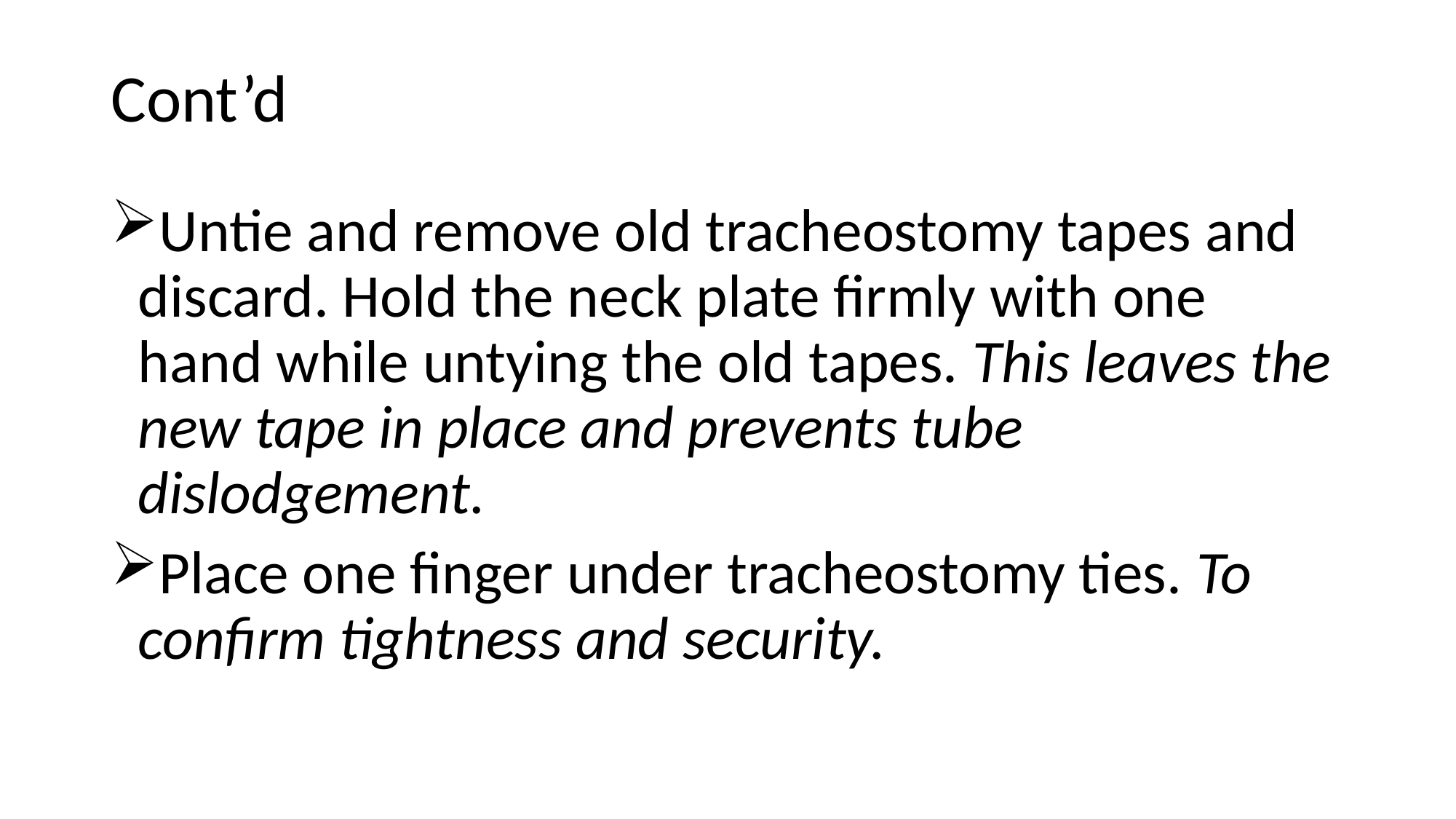

# Cont’d
Untie and remove old tracheostomy tapes and discard. Hold the neck plate firmly with one hand while untying the old tapes. This leaves the new tape in place and prevents tube dislodgement.
Place one finger under tracheostomy ties. To confirm tightness and security.